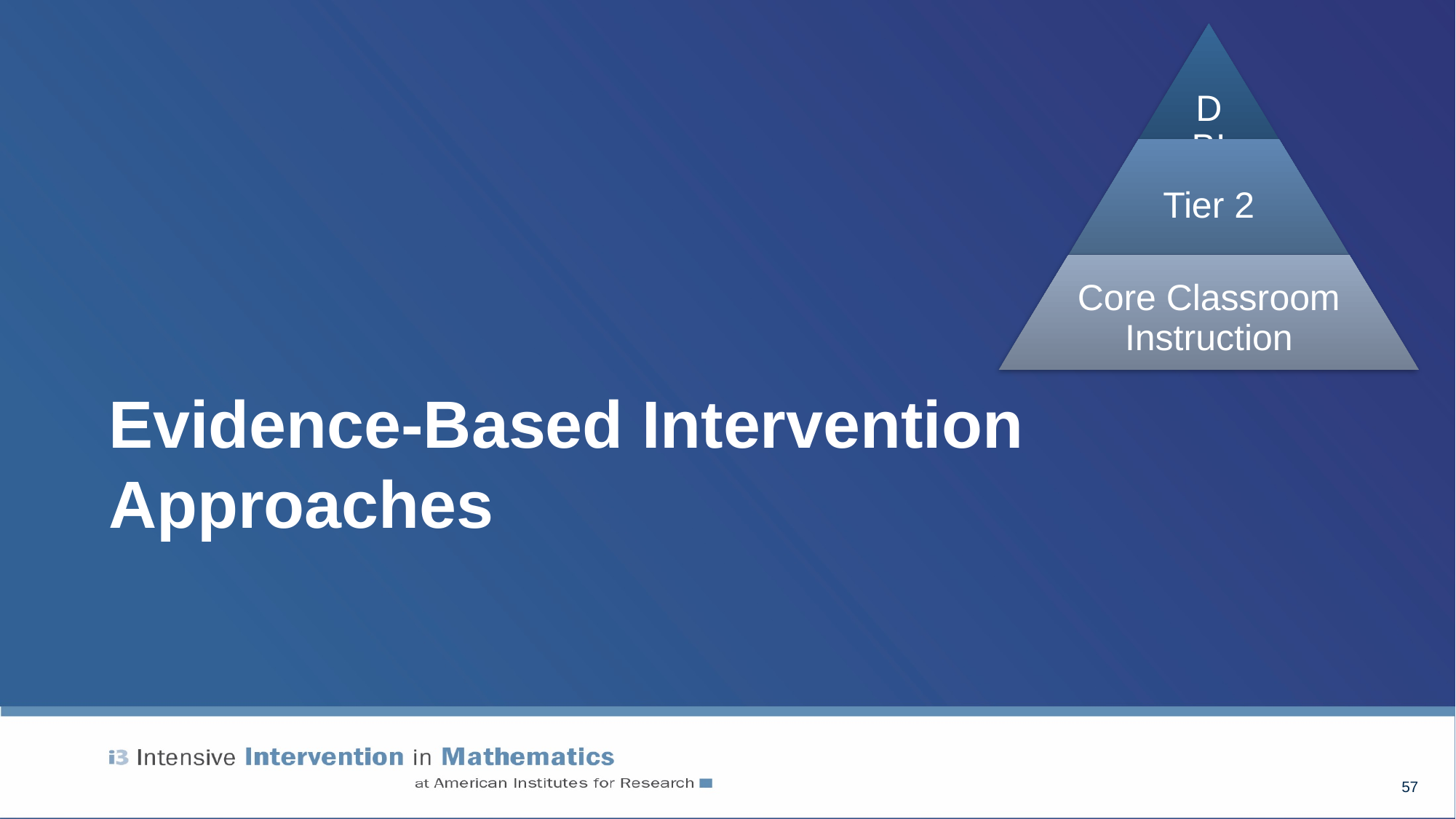

DBI
Tier 2
Core Classroom Instruction
# Evidence-Based Intervention Approaches
57